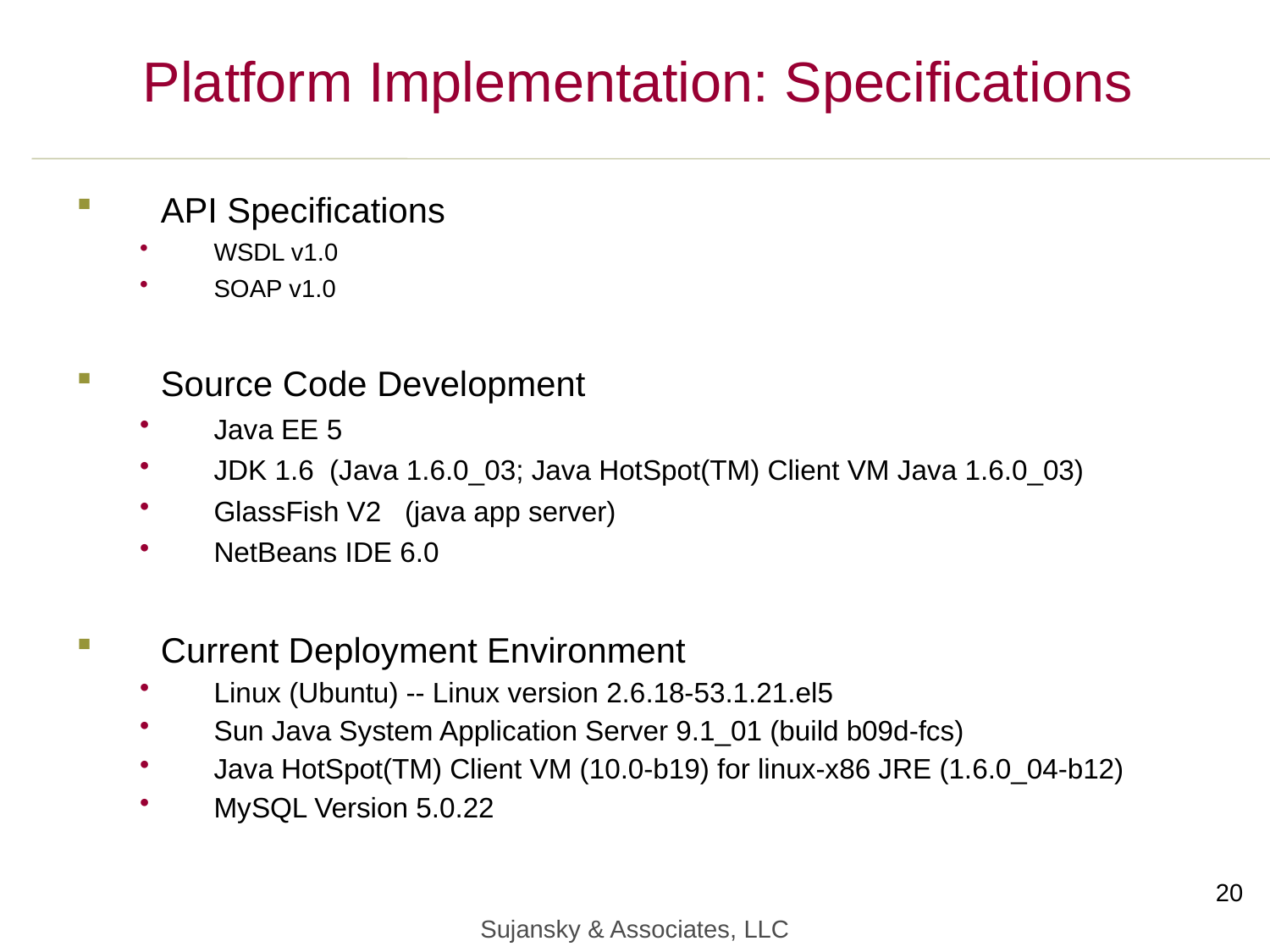

Platform Implementation: Specifications
API Specifications
WSDL v1.0
SOAP v1.0

Source Code Development
Java EE 5
JDK 1.6  (Java 1.6.0_03; Java HotSpot(TM) Client VM Java 1.6.0_03)
GlassFish V2   (java app server)
NetBeans IDE 6.0

Current Deployment Environment
Linux (Ubuntu) -- Linux version 2.6.18-53.1.21.el5
Sun Java System Application Server 9.1_01 (build b09d-fcs)
Java HotSpot(TM) Client VM (10.0-b19) for linux-x86 JRE (1.6.0_04-b12)
MySQL Version 5.0.22
20
Sujansky & Associates, LLC